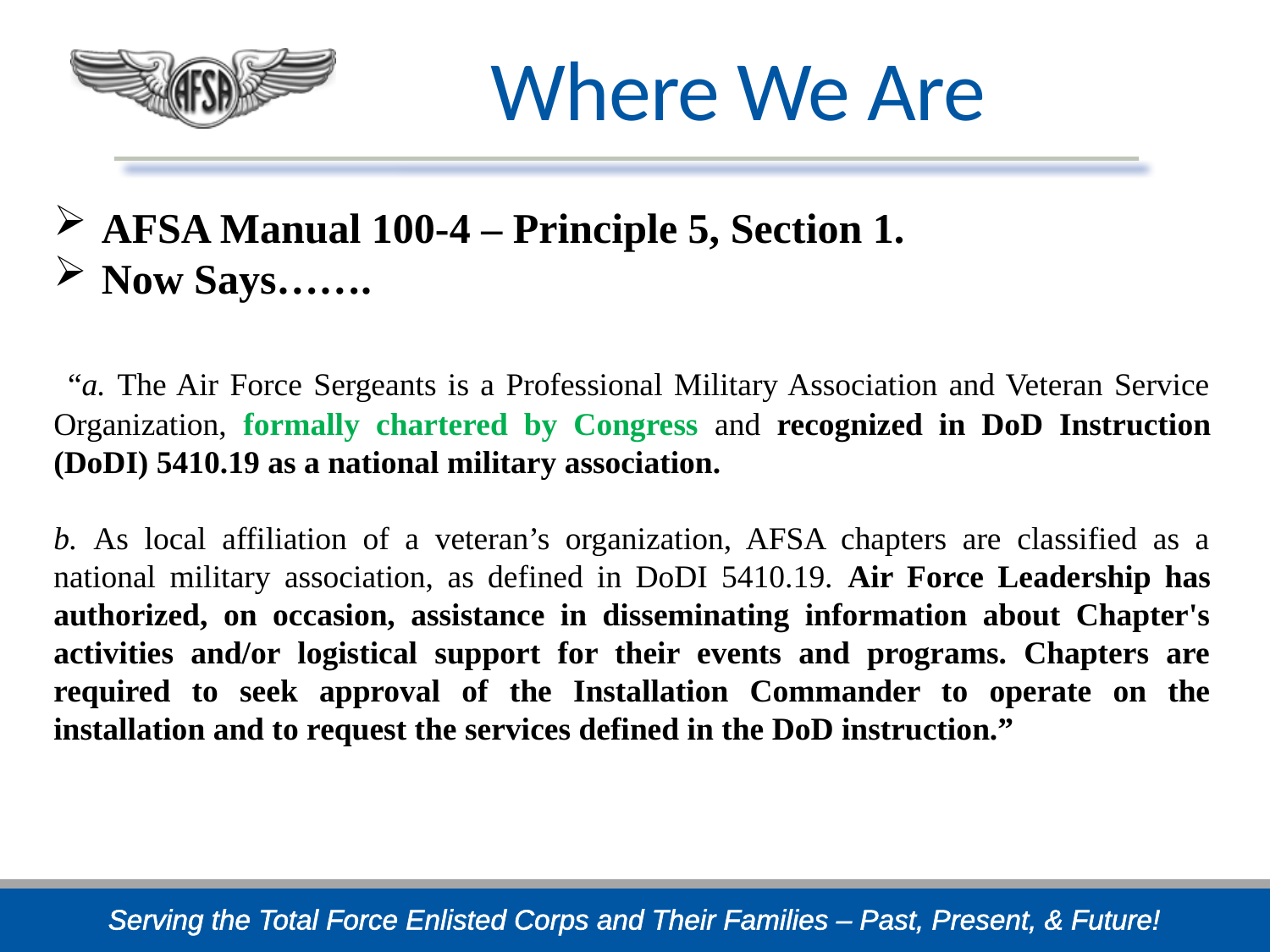

# Where We Are
AFSA Manual 100-4 – Principle 5, Section 1.
Now Says…….

 “a. The Air Force Sergeants is a Professional Military Association and Veteran Service Organization, formally chartered by Congress and recognized in DoD Instruction (DoDI) 5410.19 as a national military association.

b. As local affiliation of a veteran’s organization, AFSA chapters are classified as a national military association, as defined in DoDI 5410.19. Air Force Leadership has authorized, on occasion, assistance in disseminating information about Chapter's activities and/or logistical support for their events and programs. Chapters are required to seek approval of the Installation Commander to operate on the installation and to request the services defined in the DoD instruction.”